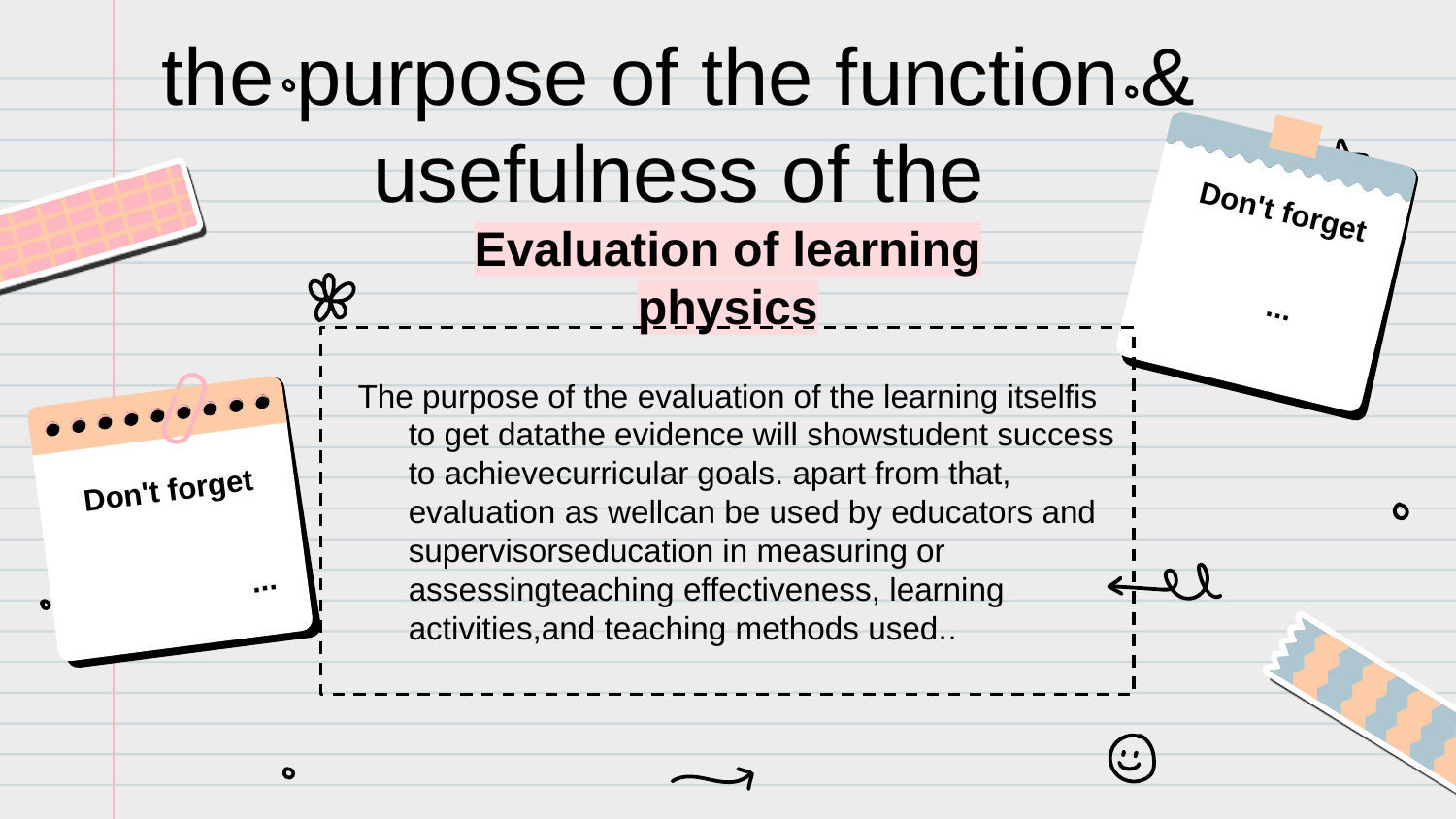

Don't forget
            ...
the purpose of the function & usefulness of the

# Evaluation of learning physics
The purpose of the evaluation of the learning itselfis to get datathe evidence will showstudent success to achievecurricular goals. apart from that, evaluation as wellcan be used by educators and supervisorseducation in measuring or assessingteaching effectiveness, learning activities,and teaching methods used..

Don't forget
            ...